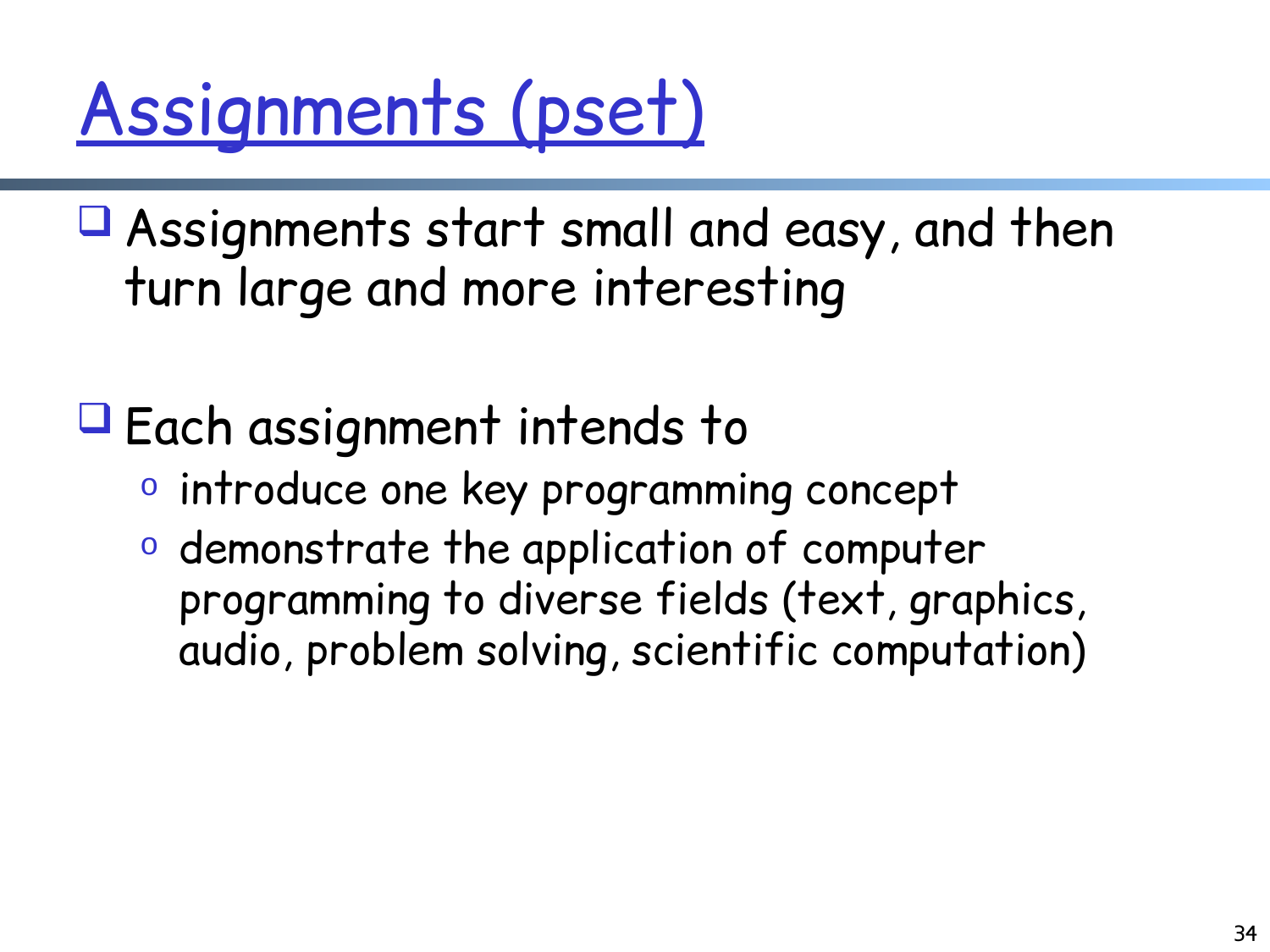

# Assignments (pset)
Assignments start small and easy, and then turn large and more interesting

Each assignment intends to
introduce one key programming concept
demonstrate the application of computer programming to diverse fields (text, graphics, audio, problem solving, scientific computation)
34